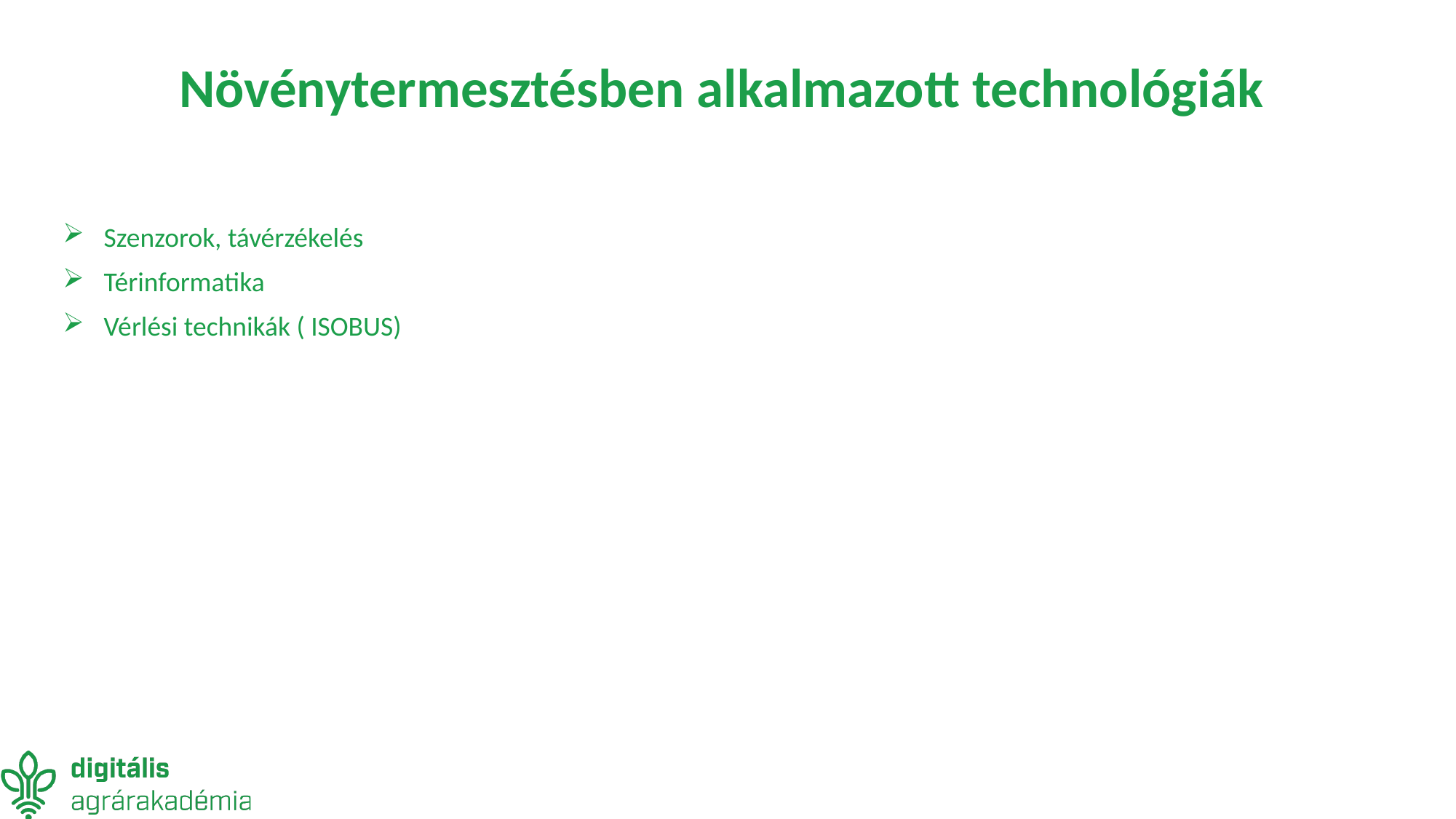

# Növénytermesztésben alkalmazott technológiák
Szenzorok, távérzékelés
Térinformatika
Vérlési technikák ( ISOBUS)